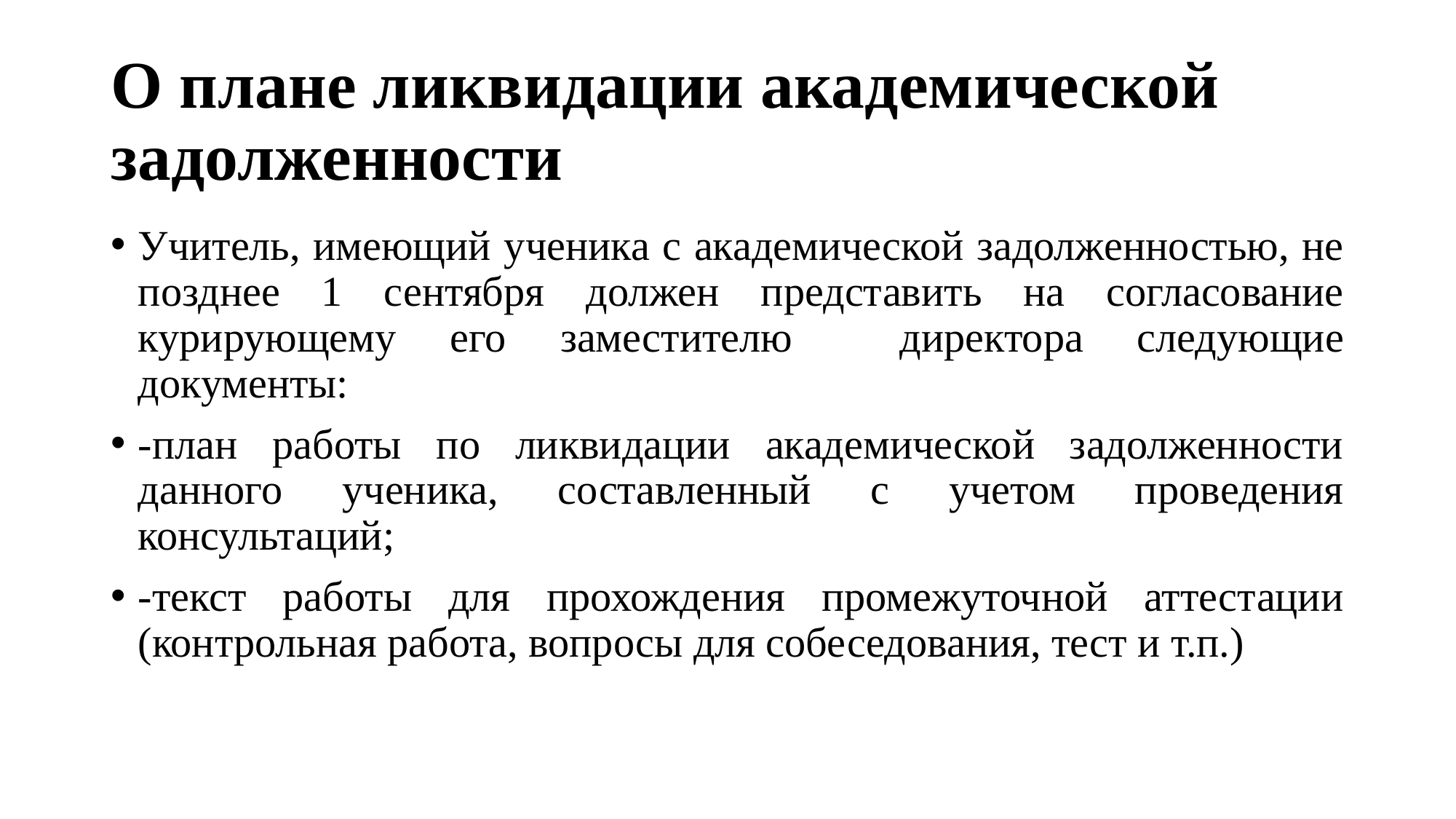

# О плане ликвидации академической задолженности
Учитель, имеющий ученика с академической задолженностью, не позднее 1 сентября должен представить на согласование курирующему его заместителю  директора следующие документы:
-план работы по ликвидации академической задолженности данного ученика, составленный с учетом проведения консультаций;
-текст работы для прохождения промежуточной аттестации (контрольная работа, вопросы для собеседования, тест и т.п.)